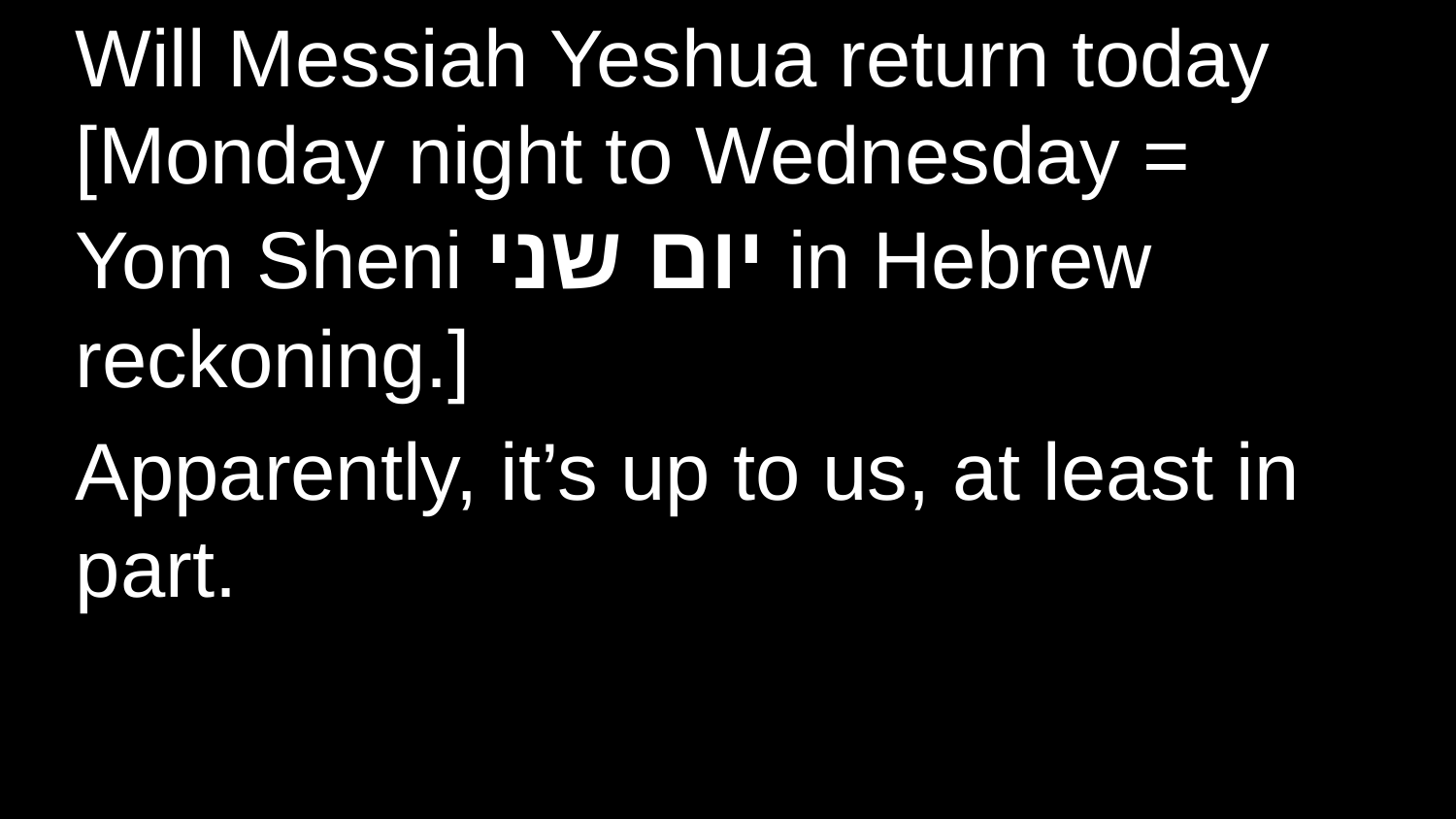

Will Messiah Yeshua return today [Monday night to Wednesday = Yom Sheni יום שני in Hebrew reckoning.]
Apparently, it’s up to us, at least in part.